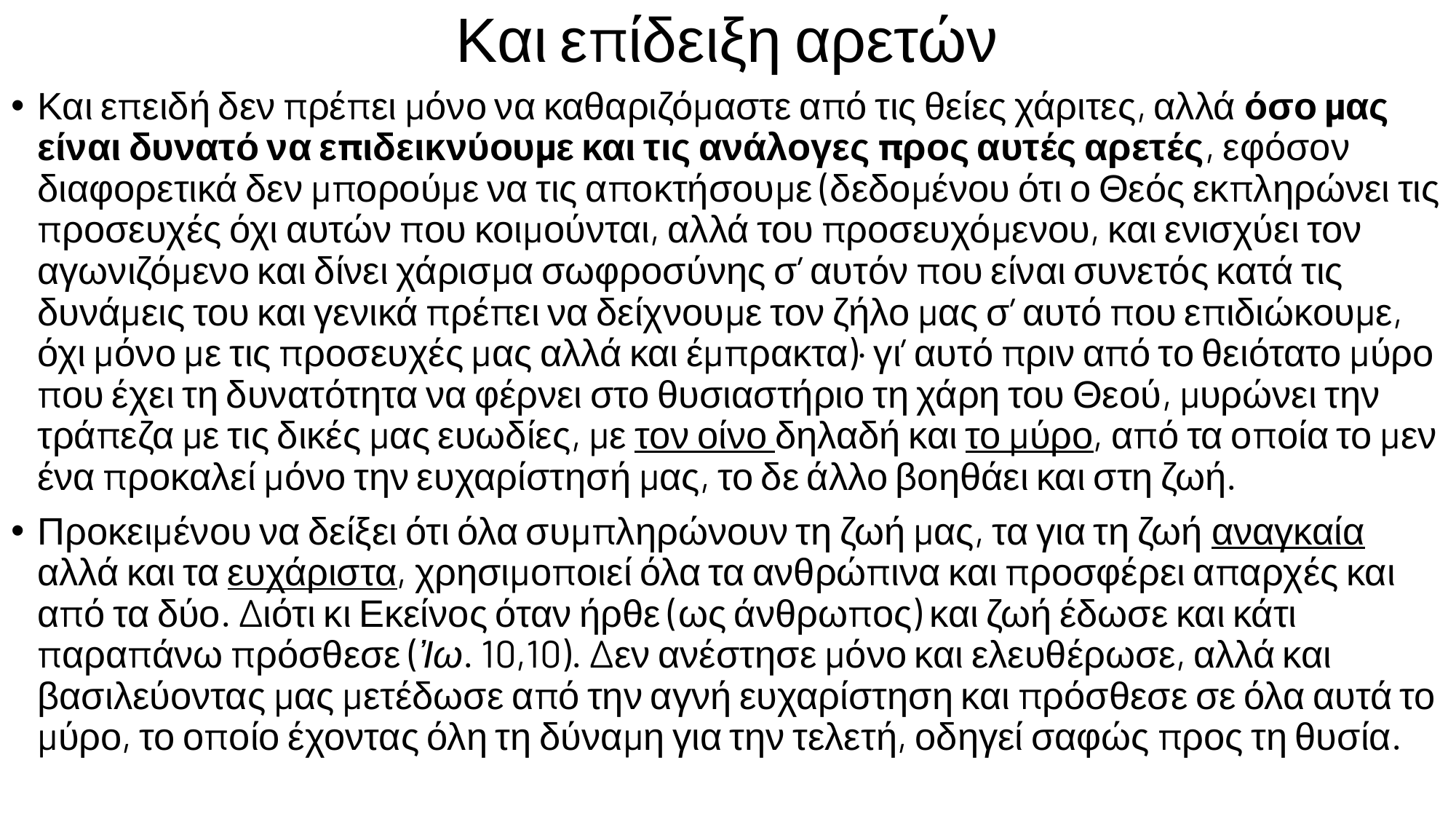

# Και επίδειξη αρετών
Και επειδή δεν πρέπει μόνο να καθαριζόμαστε από τις θείες χάριτες, αλλά όσο μας είναι δυνατό να επιδεικνύουμε και τις ανάλογες προς αυτές αρετές, εφόσον διαφορετικά δεν μπορούμε να τις αποκτήσουμε (δεδομένου ότι ο Θεός εκπληρώνει τις προσευχές όχι αυτών που κοιμούνται, αλλά του προσευχόμενου, και ενισχύει τον αγωνιζόμενο και δίνει χάρισμα σωφροσύνης σ’ αυτόν που είναι συνετός κατά τις δυνάμεις του και γενικά πρέπει να δείχνουμε τον ζήλο μας σ’ αυτό που επιδιώκουμε, όχι μόνο με τις προσευχές μας αλλά και έμπρακτα)· γι’ αυτό πριν από το θειότατο μύρο που έχει τη δυνατότητα να φέρνει στο θυσιαστήριο τη χάρη του Θεού, μυρώνει την τράπεζα με τις δικές μας ευωδίες, με τον οίνο δηλαδή και το μύρο, από τα οποία το μεν ένα προκαλεί μόνο την ευχαρίστησή μας, το δε άλλο βοηθάει και στη ζωή.
Προκειμένου να δείξει ότι όλα συμπληρώνουν τη ζωή μας, τα για τη ζωή αναγκαία αλλά και τα ευχάριστα, χρησιμοποιεί όλα τα ανθρώπινα και προσφέρει απαρχές και από τα δύο. Διότι κι Εκείνος όταν ήρθε (ως άνθρωπος) και ζωή έδωσε και κάτι παραπάνω πρόσθεσε (Ἰω. 10,10). Δεν ανέστησε μόνο και ελευθέρωσε, αλλά και βασιλεύοντας μας μετέδωσε από την αγνή ευχαρίστηση και πρόσθεσε σε όλα αυτά το μύρο, το οποίο έχοντας όλη τη δύναμη για την τελετή, οδηγεί σαφώς προς τη θυσία.